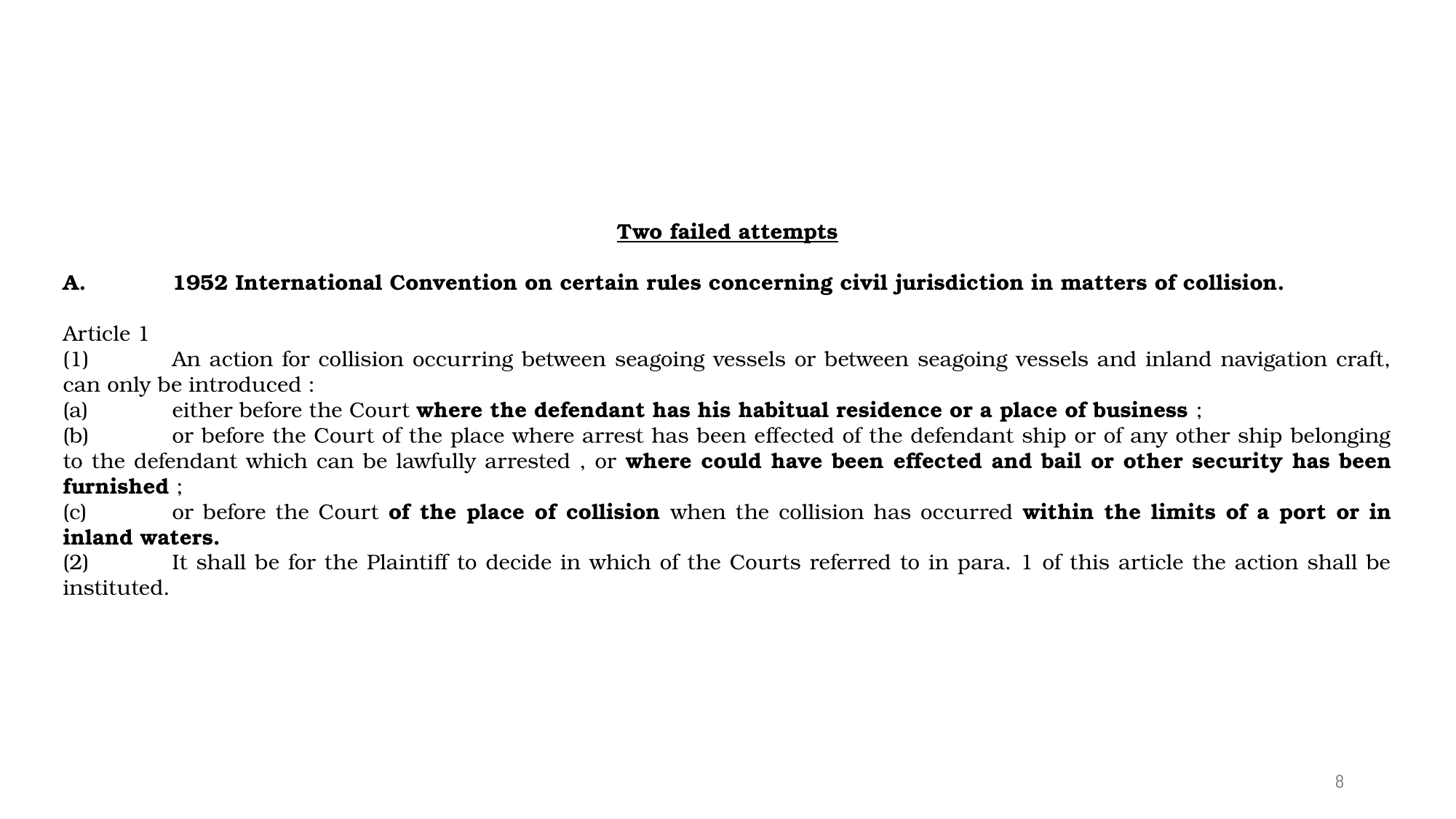

Two failed attempts

A.	1952 International Convention on certain rules concerning civil jurisdiction in matters of collision.

Article 1
(1)	An action for collision occurring between seagoing vessels or between seagoing vessels and inland navigation craft, can only be introduced :
(a)	either before the Court where the defendant has his habitual residence or a place of business ;
(b)	or before the Court of the place where arrest has been effected of the defendant ship or of any other ship belonging to the defendant which can be lawfully arrested , or where could have been effected and bail or other security has been furnished ;
(c)	or before the Court of the place of collision when the collision has occurred within the limits of a port or in inland waters.
(2)	It shall be for the Plaintiff to decide in which of the Courts referred to in para. 1 of this article the action shall be instituted.
8